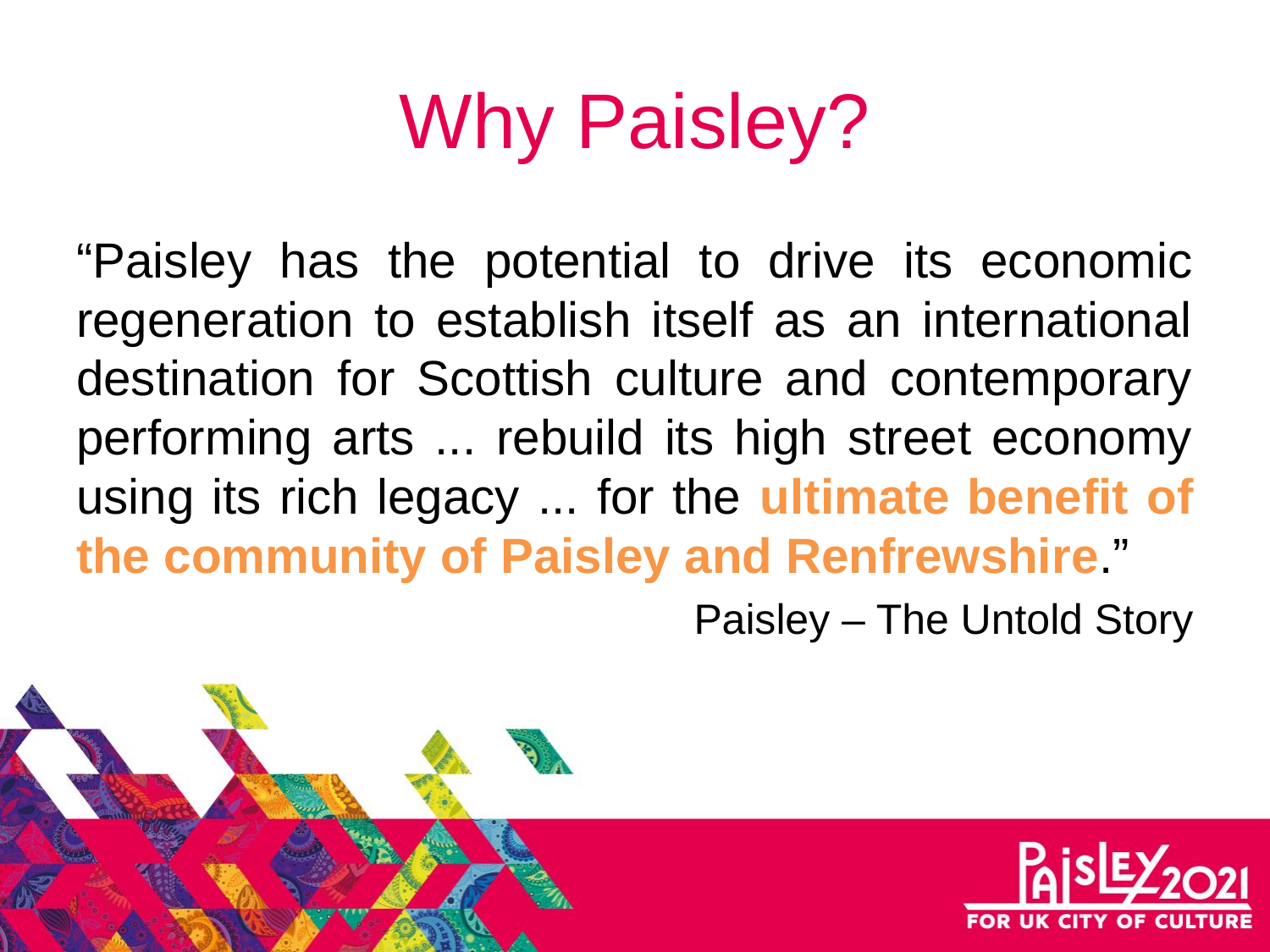

# Why Paisley?
“Paisley has the potential to drive its economic regeneration to establish itself as an international destination for Scottish culture and contemporary performing arts ... rebuild its high street economy using its rich legacy ... for the ultimate benefit of the community of Paisley and Renfrewshire.”
Paisley – The Untold Story